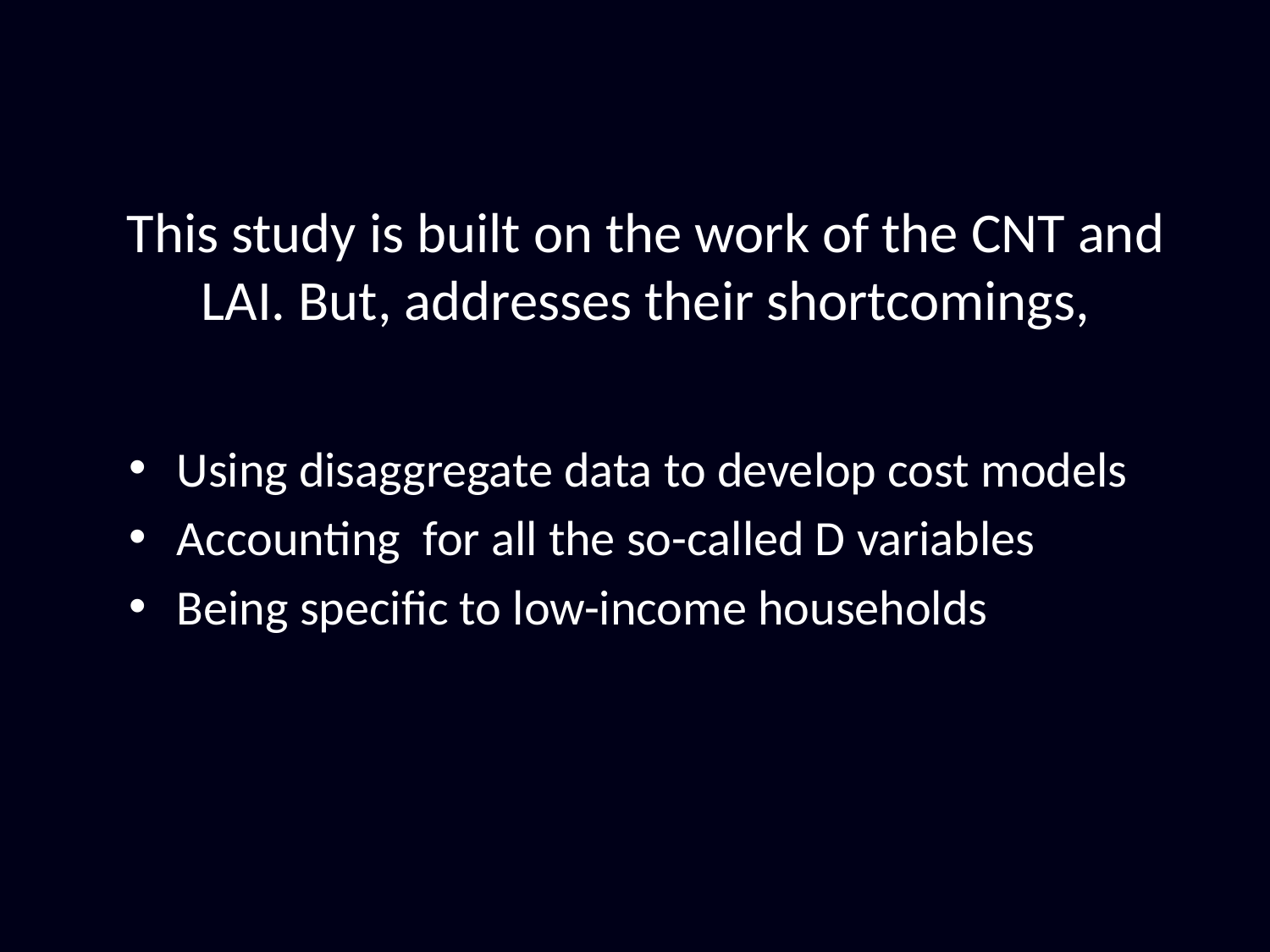

# This study is built on the work of the CNT and LAI. But, addresses their shortcomings,
Using disaggregate data to develop cost models
Accounting  for all the so-called D variables
Being specific to low-income households